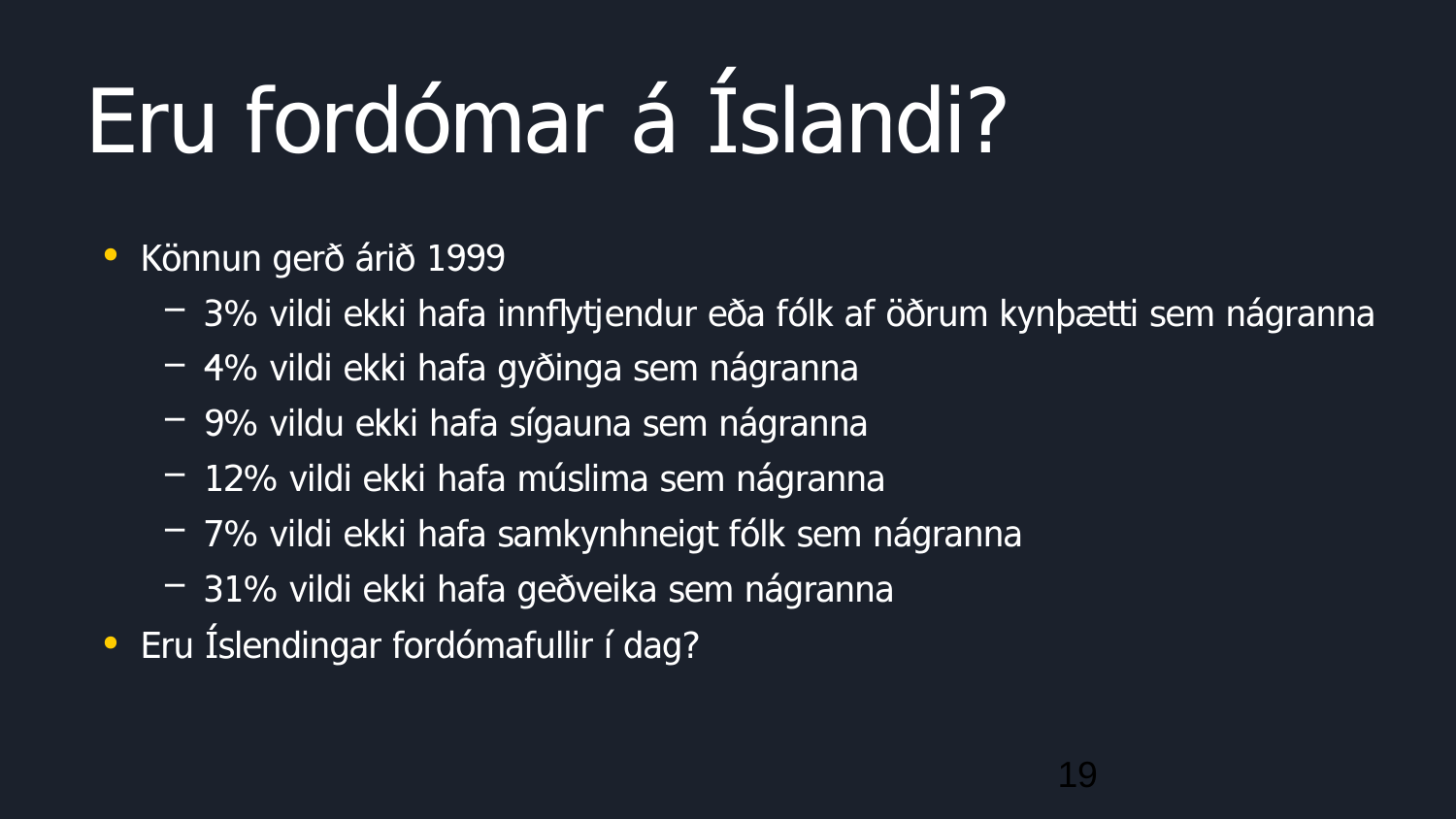

# Eru fordómar á Íslandi?
Könnun gerð árið 1999
3% vildi ekki hafa innflytjendur eða fólk af öðrum kynþætti sem nágranna
4% vildi ekki hafa gyðinga sem nágranna
9% vildu ekki hafa sígauna sem nágranna
12% vildi ekki hafa múslima sem nágranna
7% vildi ekki hafa samkynhneigt fólk sem nágranna
31% vildi ekki hafa geðveika sem nágranna
Eru Íslendingar fordómafullir í dag?
19